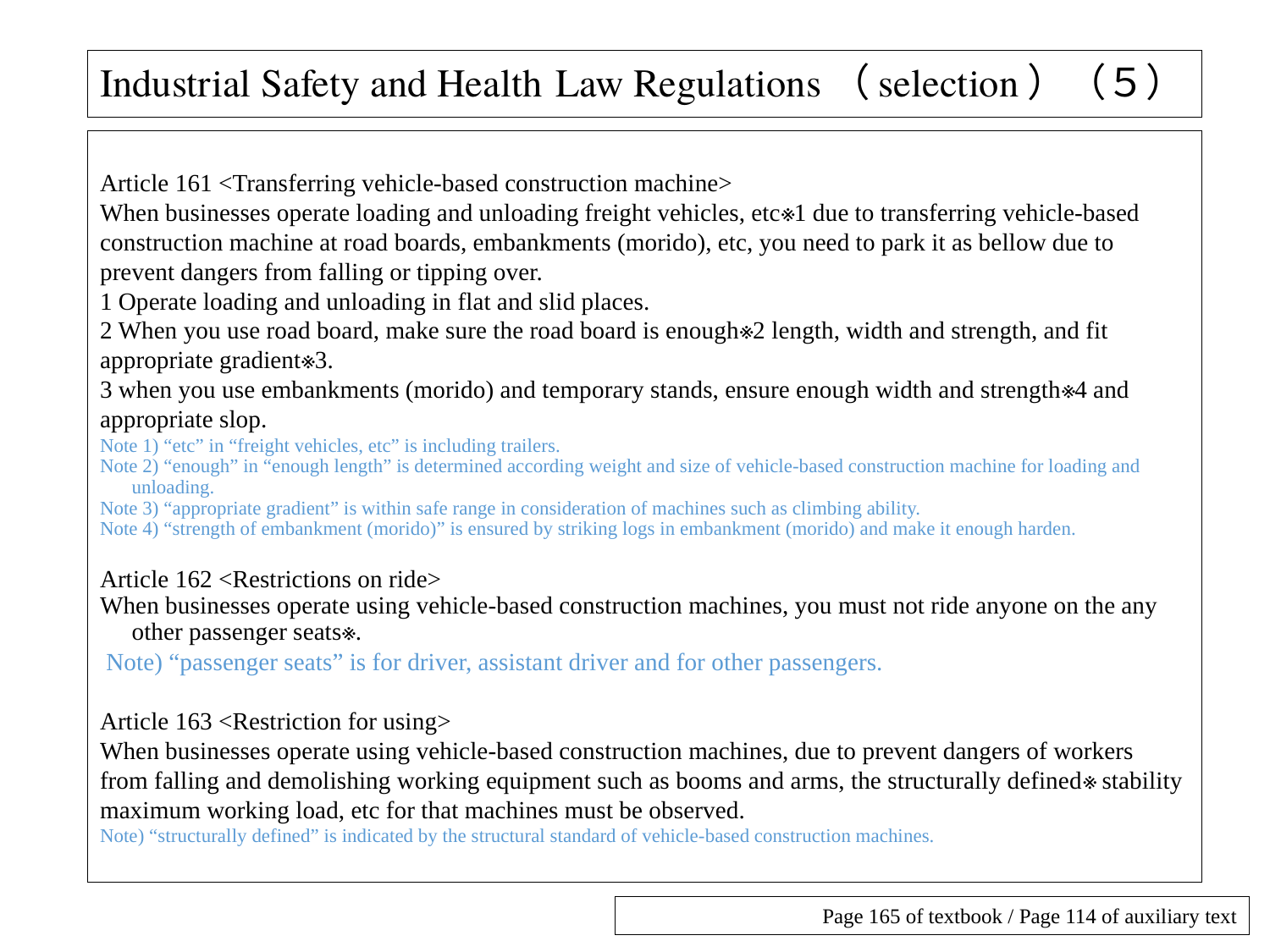

# Industrial Safety and Health Law Regulations（selection）（５）
Article 161 <Transferring vehicle-based construction machine>
When businesses operate loading and unloading freight vehicles, etc※1 due to transferring vehicle-based construction machine at road boards, embankments (morido), etc, you need to park it as bellow due to prevent dangers from falling or tipping over.
1 Operate loading and unloading in flat and slid places.
2 When you use road board, make sure the road board is enough※2 length, width and strength, and fit appropriate gradient※3.
3 when you use embankments (morido) and temporary stands, ensure enough width and strength※4 and appropriate slop.
Note 1) “etc” in “freight vehicles, etc” is including trailers.
Note 2) “enough” in “enough length” is determined according weight and size of vehicle-based construction machine for loading and unloading.
Note 3) “appropriate gradient” is within safe range in consideration of machines such as climbing ability.
Note 4) “strength of embankment (morido)” is ensured by striking logs in embankment (morido) and make it enough harden.

Article 162 <Restrictions on ride>
When businesses operate using vehicle-based construction machines, you must not ride anyone on the any other passenger seats※.
 Note) “passenger seats” is for driver, assistant driver and for other passengers.

Article 163 <Restriction for using>
When businesses operate using vehicle-based construction machines, due to prevent dangers of workers from falling and demolishing working equipment such as booms and arms, the structurally defined※ stability maximum working load, etc for that machines must be observed.
Note) “structurally defined” is indicated by the structural standard of vehicle-based construction machines.
Page 165 of textbook / Page 114 of auxiliary text